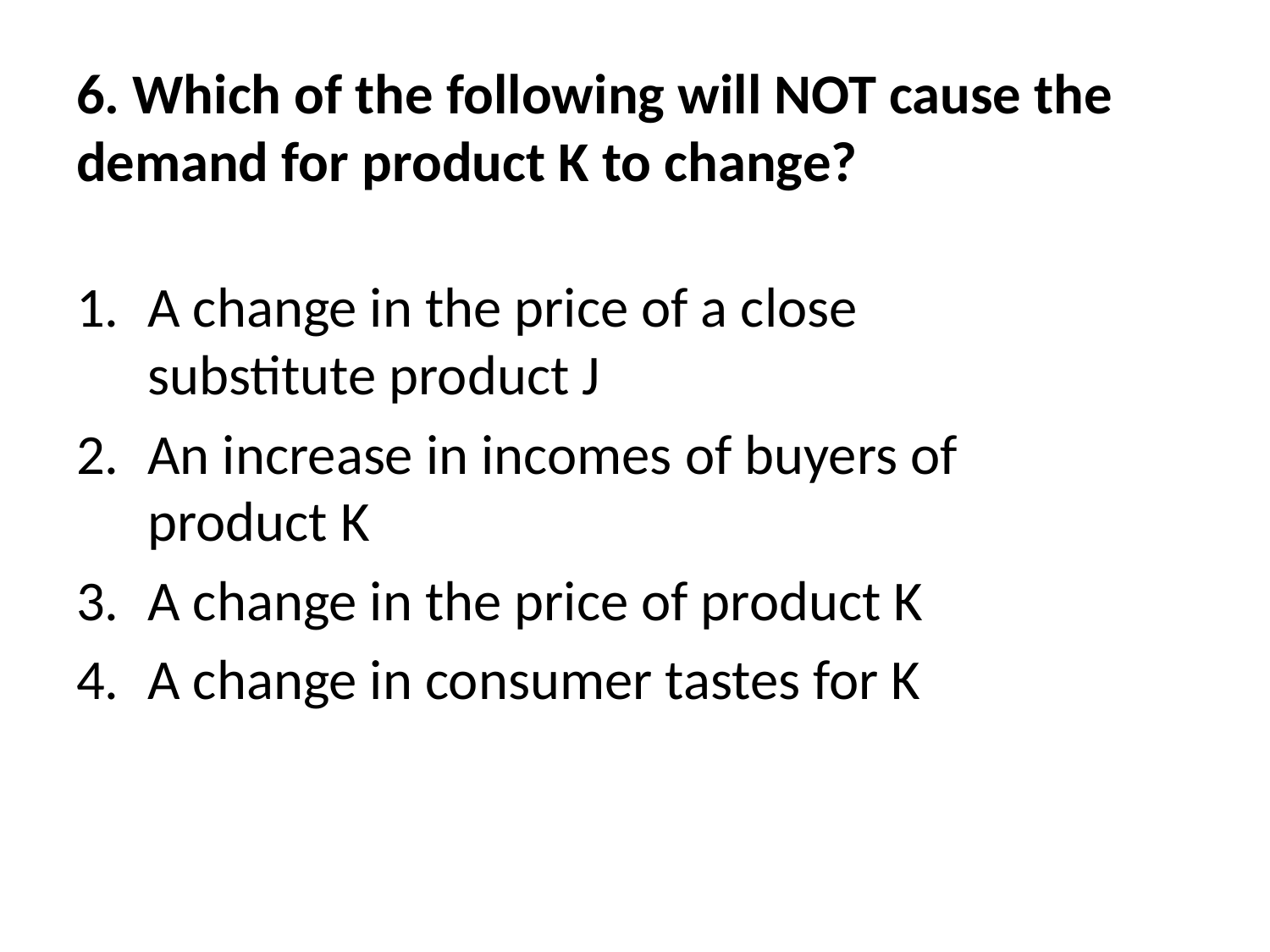

# 6. Which of the following will NOT cause the demand for product K to change?
A change in the price of a close substitute product J
An increase in incomes of buyers of product K
A change in the price of product K
A change in consumer tastes for K